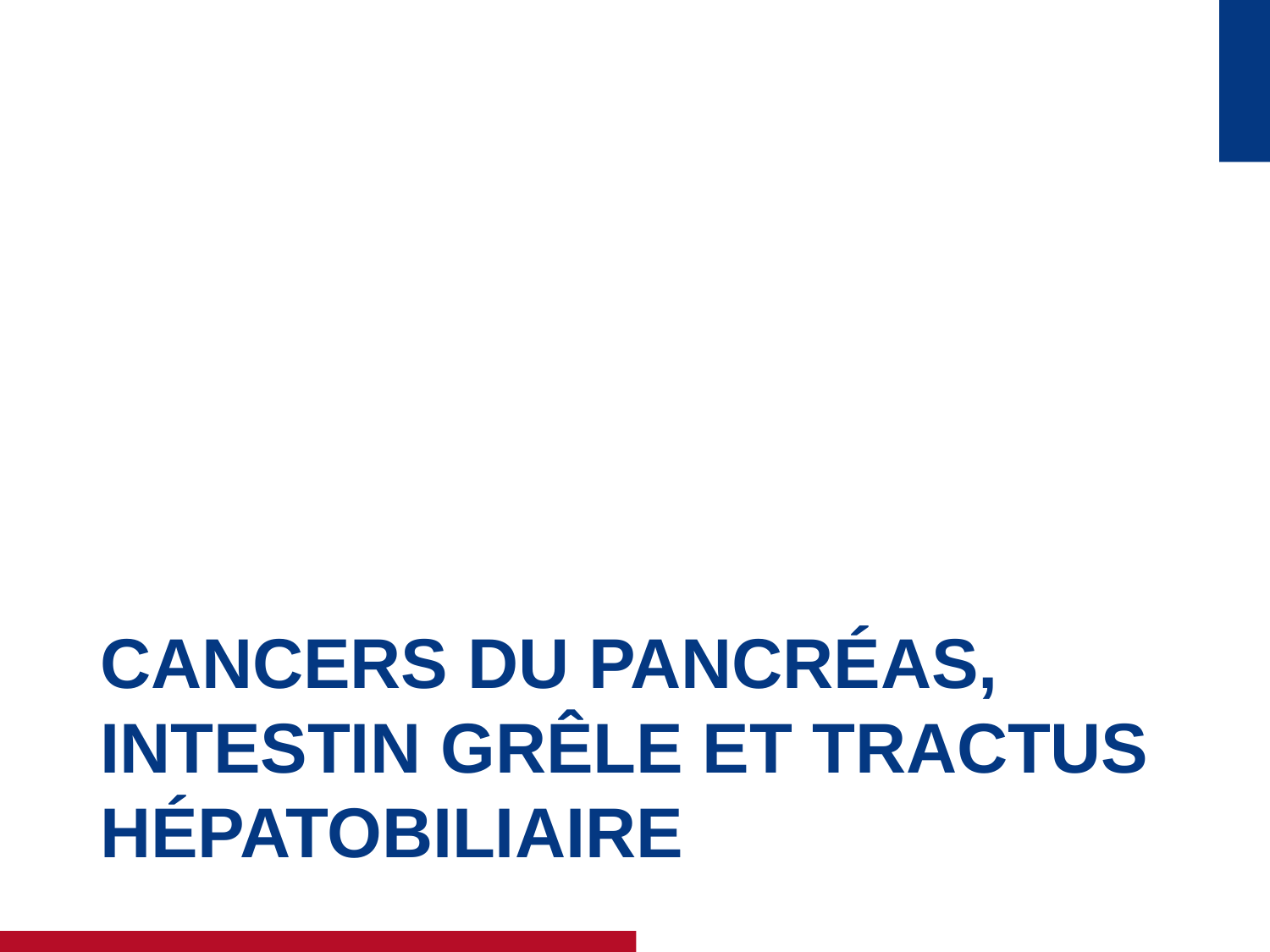

# Cancers du pancréas, intestin grêle et tractus hépatobiliaire